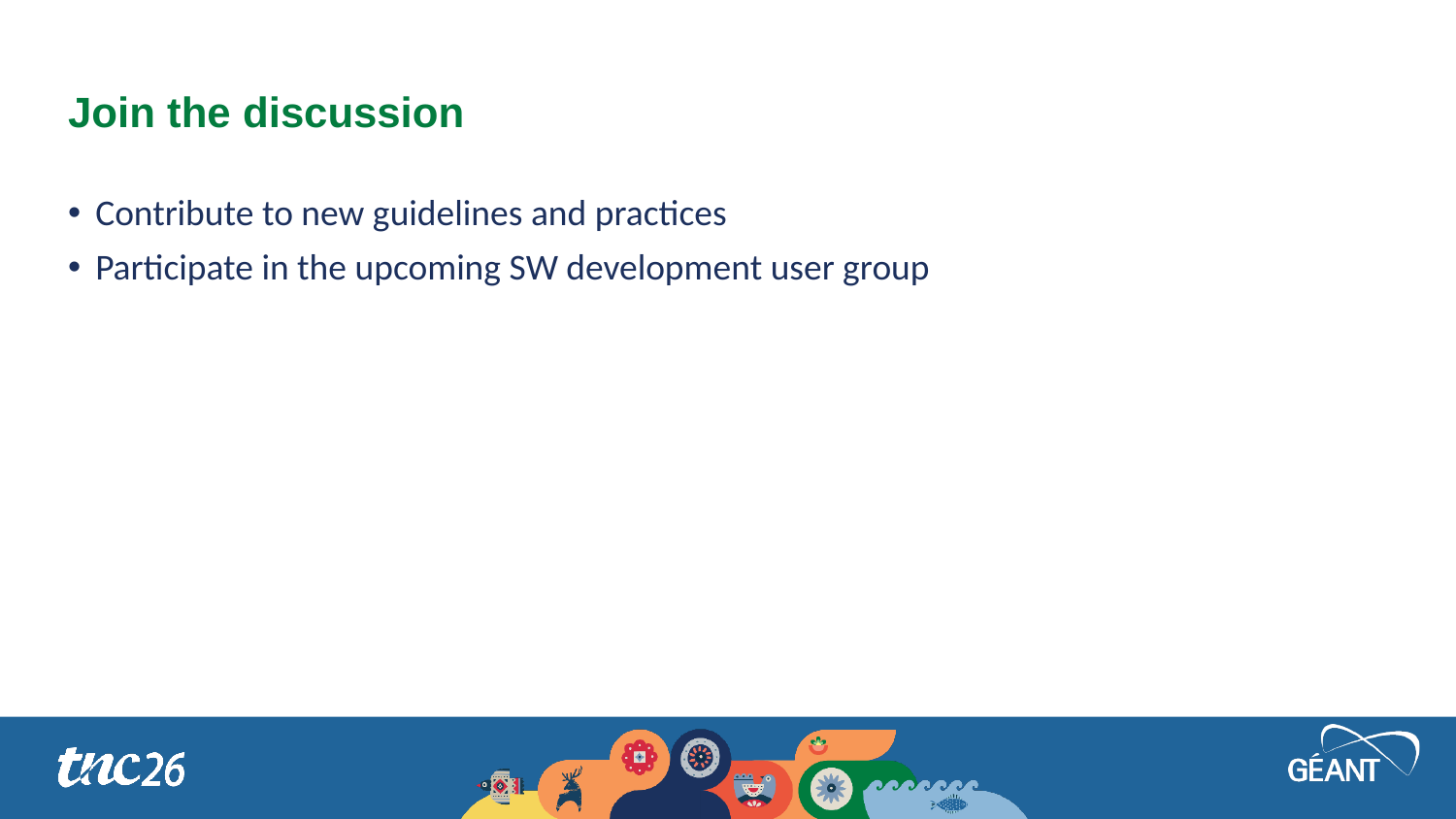

# Join the discussion
Contribute to new guidelines and practices
Participate in the upcoming SW development user group